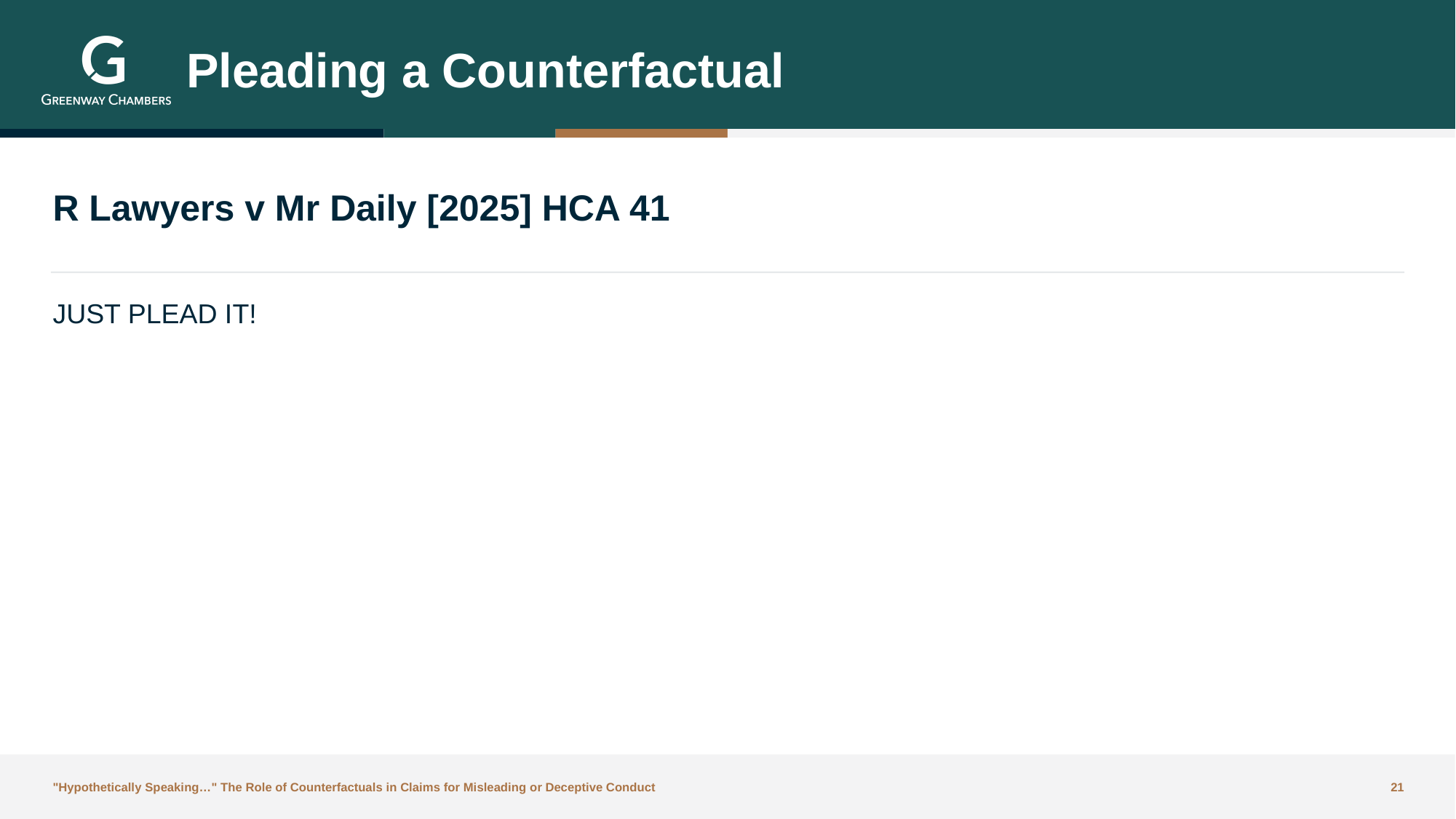

# Pleading a Counterfactual
R Lawyers v Mr Daily [2025] HCA 41
JUST PLEAD IT!

"Hypothetically Speaking…" The Role of Counterfactuals in Claims for Misleading or Deceptive Conduct
21